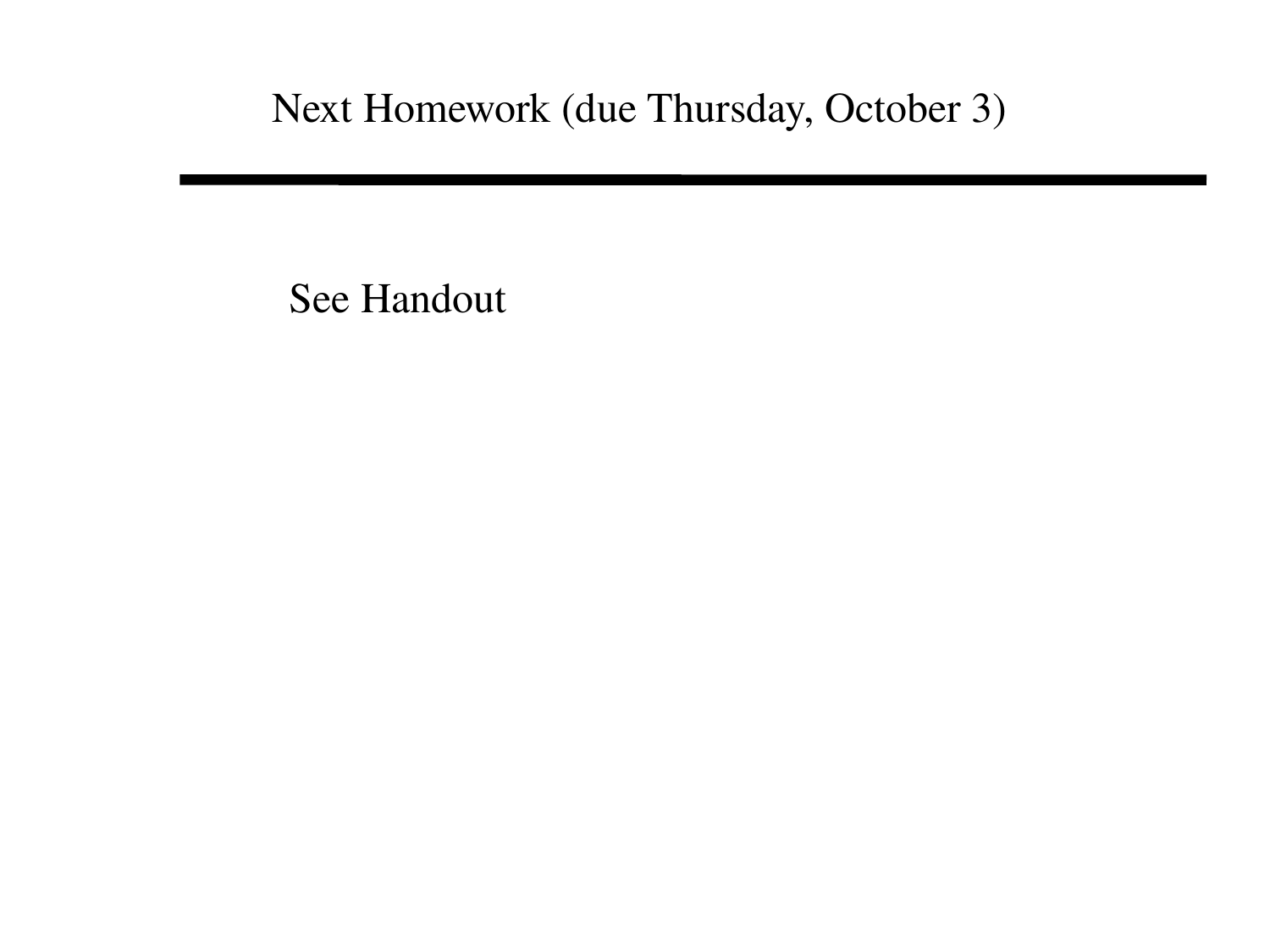

Next Homework (due Thursday, October 3)
See Handout